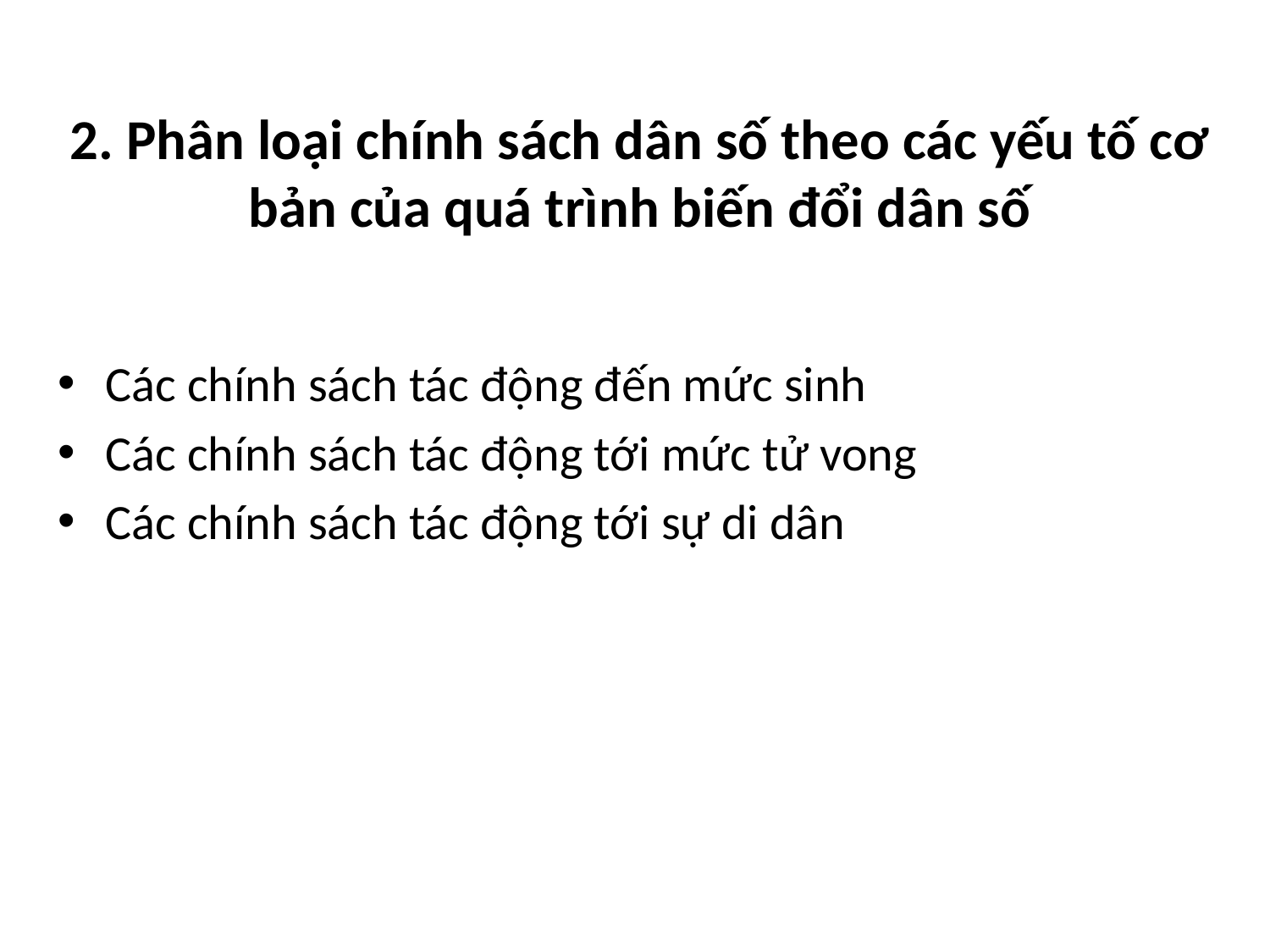

# 2. Phân loại chính sách dân số theo các yếu tố cơ bản của quá trình biến đổi dân số
Các chính sách tác động đến mức sinh
Các chính sách tác động tới mức tử vong
Các chính sách tác động tới sự di dân